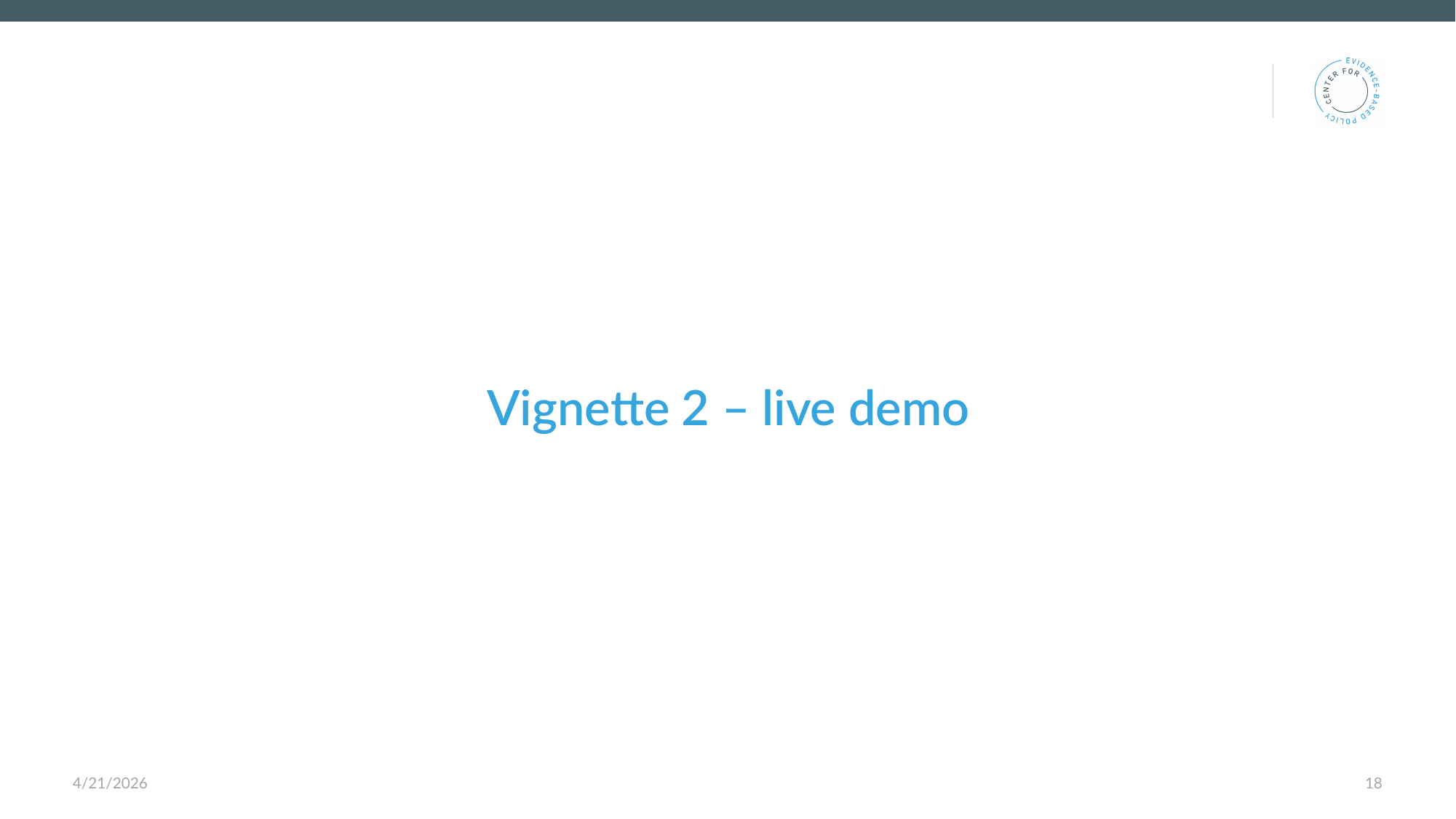

# Vignette 2 – live demo
4/21/2026
18